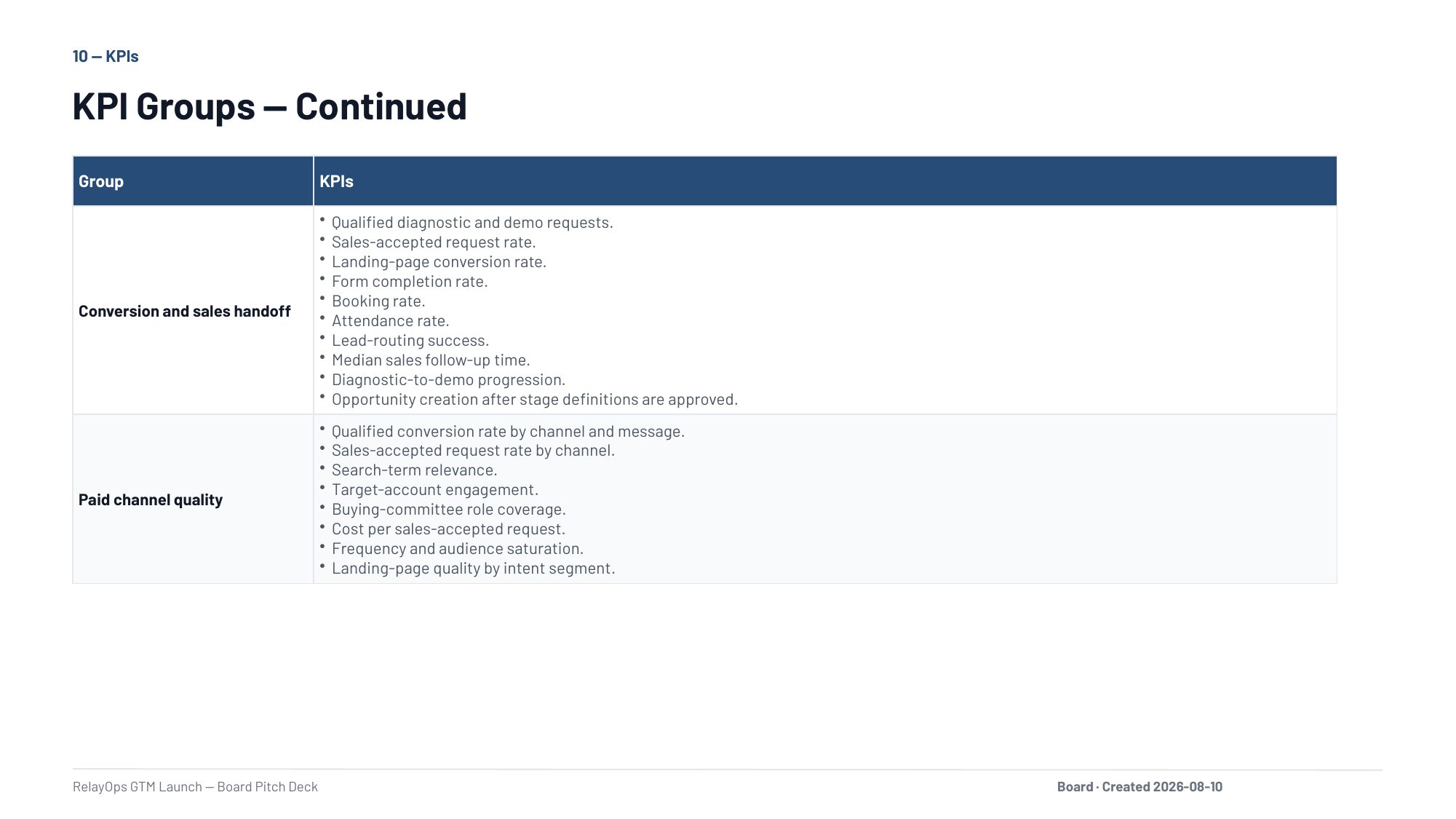

10 — KPIs
KPI Groups — Continued
| Group | KPIs |
| --- | --- |
| Conversion and sales handoff | Qualified diagnostic and demo requests. Sales-accepted request rate. Landing-page conversion rate. Form completion rate. Booking rate. Attendance rate. Lead-routing success. Median sales follow-up time. Diagnostic-to-demo progression. Opportunity creation after stage definitions are approved. |
| Paid channel quality | Qualified conversion rate by channel and message. Sales-accepted request rate by channel. Search-term relevance. Target-account engagement. Buying-committee role coverage. Cost per sales-accepted request. Frequency and audience saturation. Landing-page quality by intent segment. |

RelayOps GTM Launch — Board Pitch Deck
Board · Created 2026-08-10